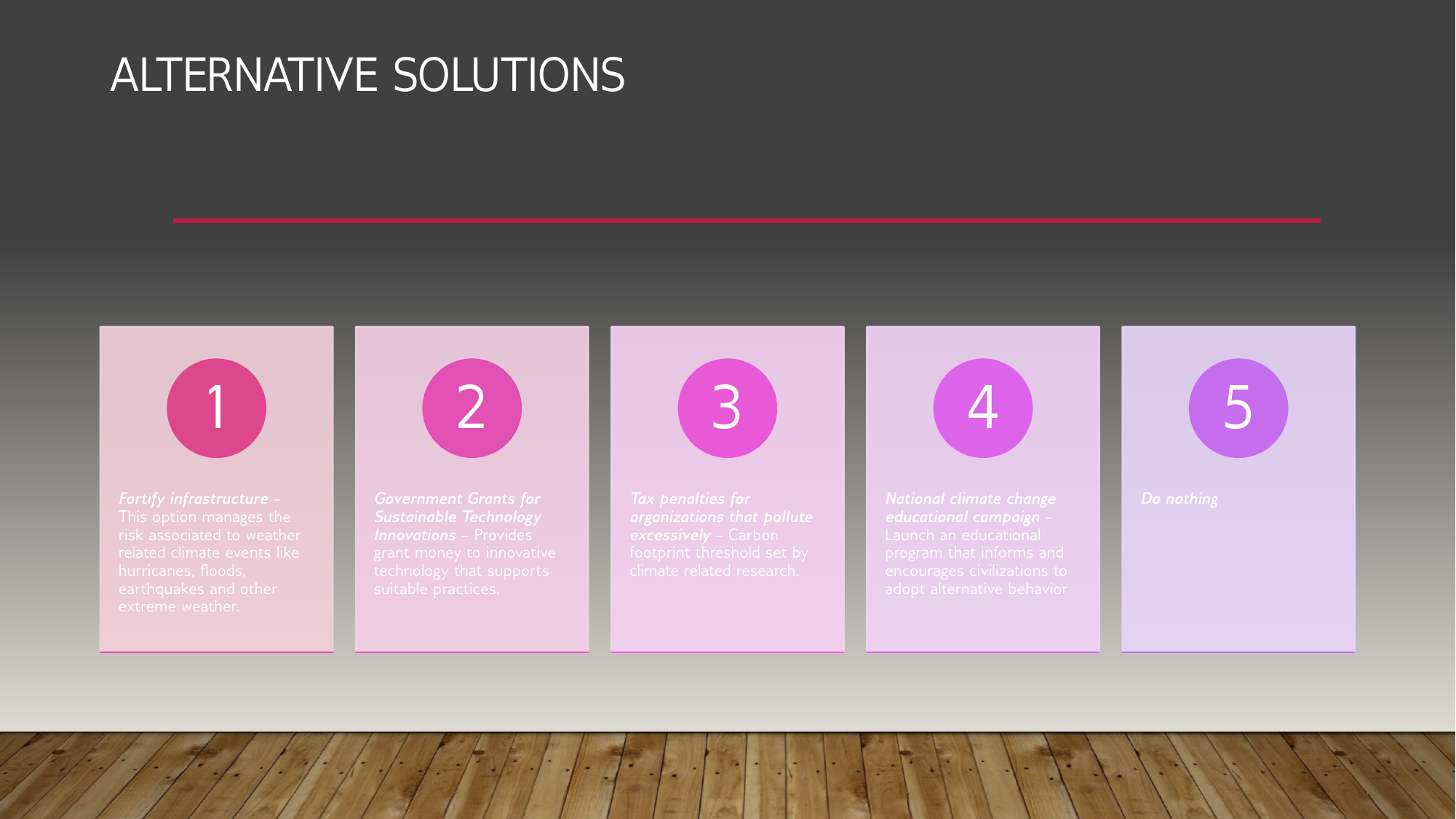

# Alternative Solutions
Fortify infrastructure – This option manages the risk associated to weather related climate events like hurricanes, floods, earthquakes and other extreme weather.
1
Government Grants for Sustainable Technology Innovations – Provides grant money to innovative technology that supports suitable practices.
2
Tax penalties for organizations that pollute excessively – Carbon footprint threshold set by climate related research.
3
National climate change educational campaign – Launch an educational program that informs and encourages civilizations to adopt alternative behavior
4
Do nothing
5